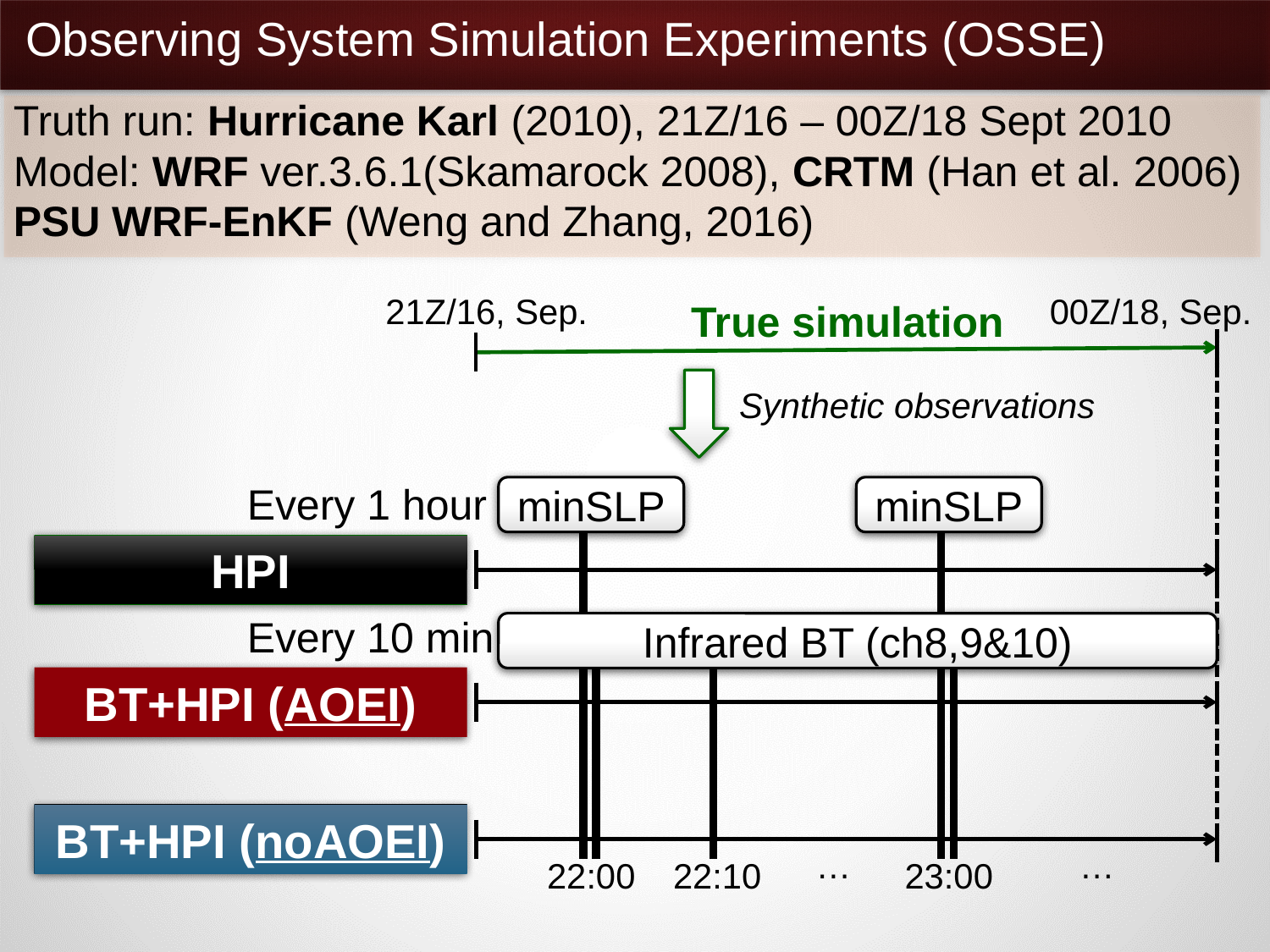

# Observing System Simulation Experiments (OSSE)
Truth run: Hurricane Karl (2010), 21Z/16 – 00Z/18 Sept 2010
Model: WRF ver.3.6.1(Skamarock 2008), CRTM (Han et al. 2006)
PSU WRF-EnKF (Weng and Zhang, 2016)

21Z/16, Sep.
00Z/18, Sep.
True simulation

Synthetic observations
Every 1 hour
minSLP
minSLP
HPI
Every 10 min
Infrared BT (ch8,9&10)
BT+HPI (AOEI)
BT+HPI (noAOEI)
…
…
22:00
22:10
23:00